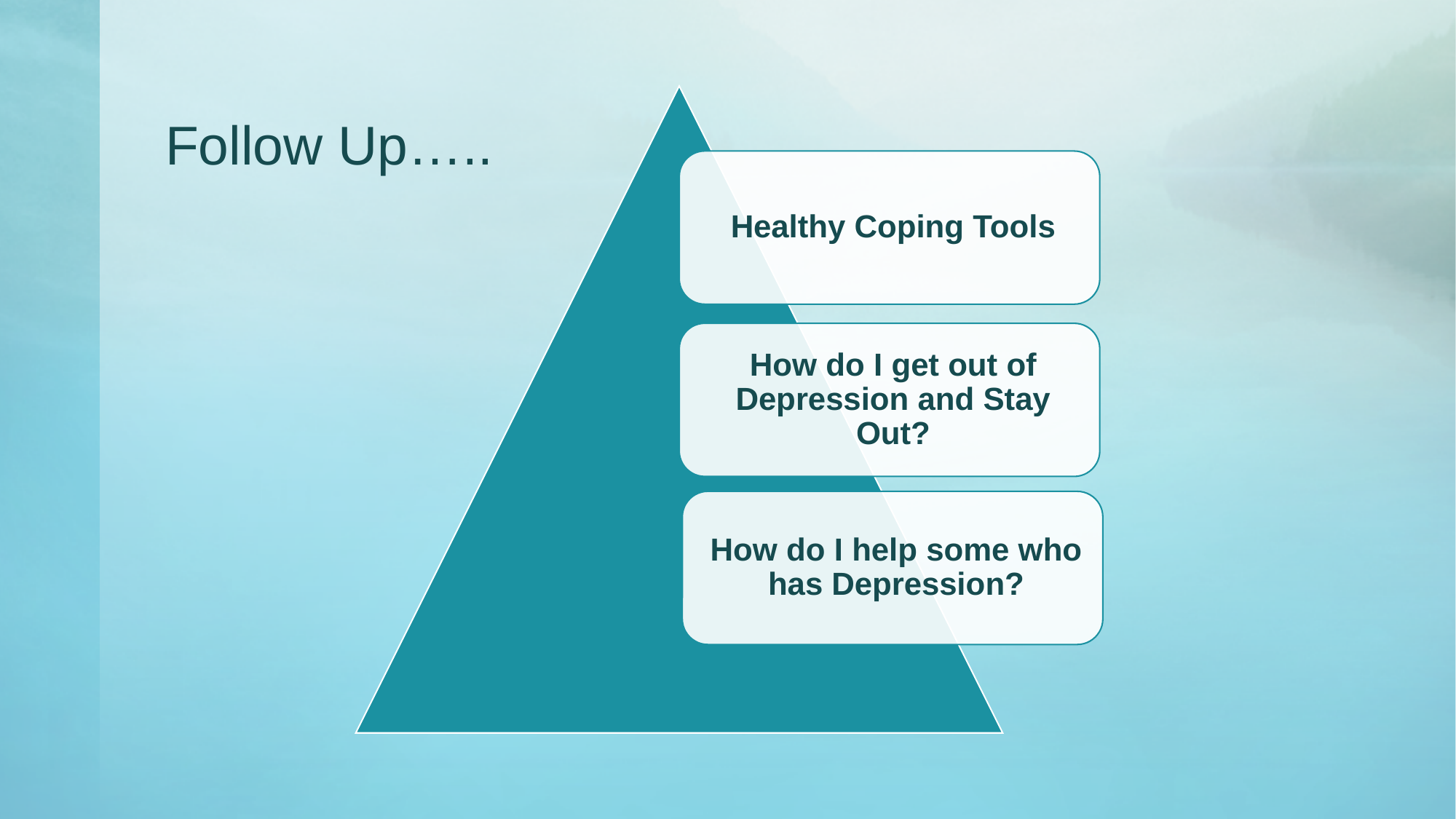

# Follow Up…..
Healthy Coping Tools
How do I get out of Depression and Stay Out?
How do I help some who has Depression?